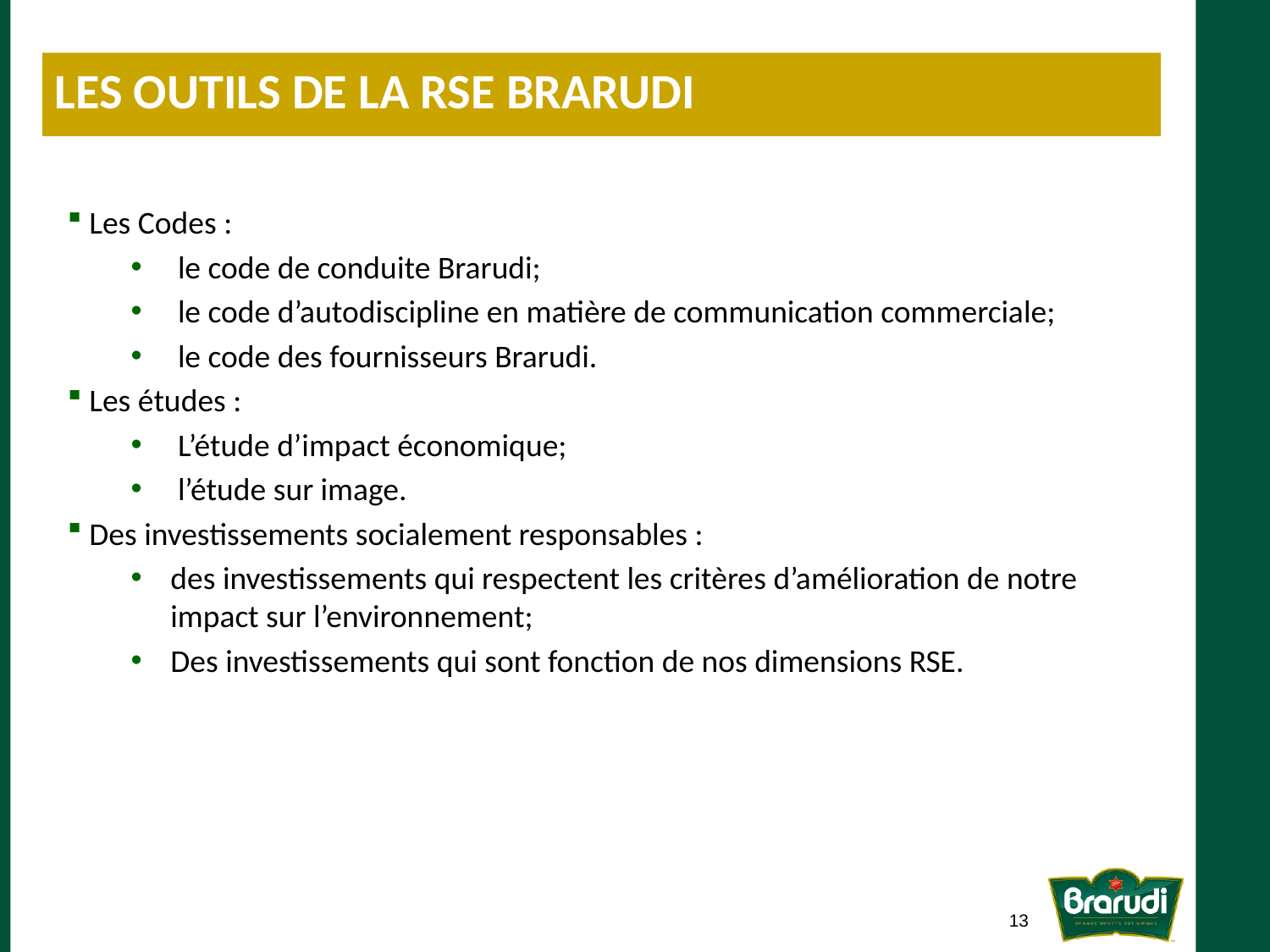

LES OUTILS DE LA RSE BRARUDI
 Les Codes :
 le code de conduite Brarudi;
 le code d’autodiscipline en matière de communication commerciale;
 le code des fournisseurs Brarudi.
 Les études :
 L’étude d’impact économique;
 l’étude sur image.
 Des investissements socialement responsables :
des investissements qui respectent les critères d’amélioration de notre impact sur l’environnement;
Des investissements qui sont fonction de nos dimensions RSE.
13